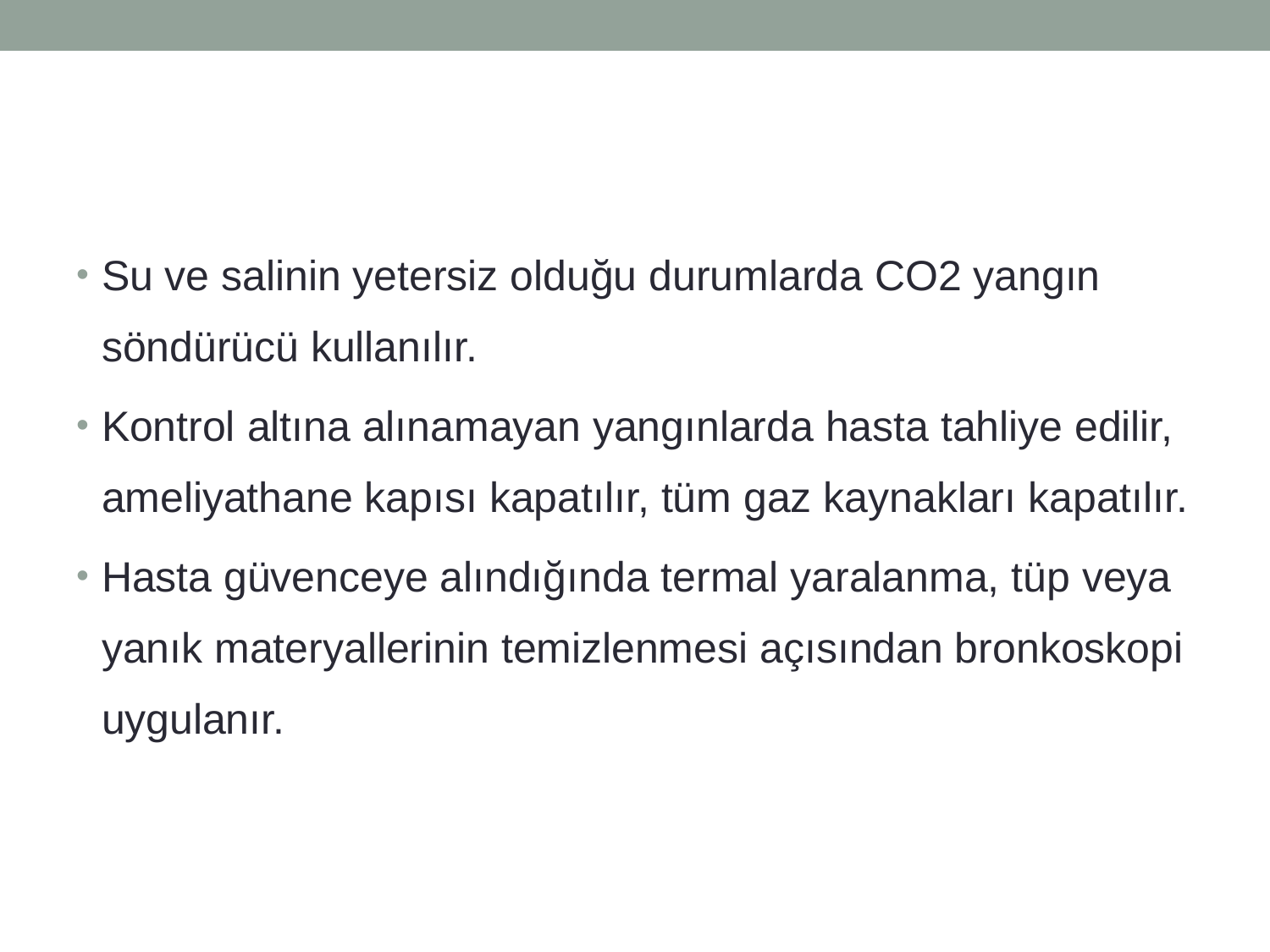

#
Su ve salinin yetersiz olduğu durumlarda CO2 yangın söndürücü kullanılır.
Kontrol altına alınamayan yangınlarda hasta tahliye edilir, ameliyathane kapısı kapatılır, tüm gaz kaynakları kapatılır.
Hasta güvenceye alındığında termal yaralanma, tüp veya yanık materyallerinin temizlenmesi açısından bronkoskopi uygulanır.